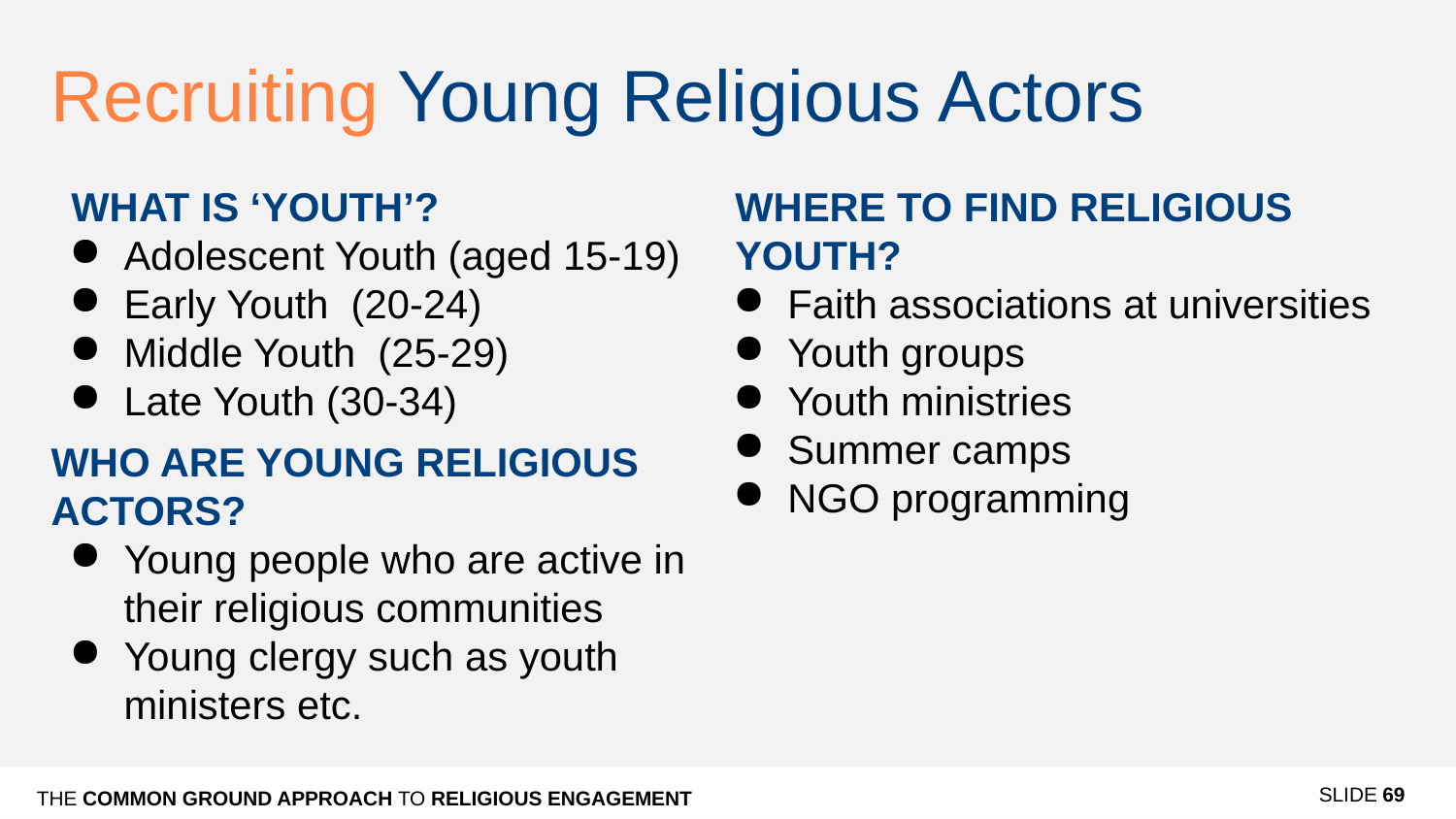

# Recruiting Young Religious Actors
WHAT IS ‘YOUTH’?
Adolescent Youth (aged 15-19)
Early Youth  (20-24)
Middle Youth  (25-29)
Late Youth (30-34)
WHO ARE YOUNG RELIGIOUS ACTORS?
Young people who are active in their religious communities
Young clergy such as youth ministers etc.
WHERE TO FIND RELIGIOUS YOUTH?
Faith associations at universities
Youth groups
Youth ministries
Summer camps
NGO programming
SLIDE 69